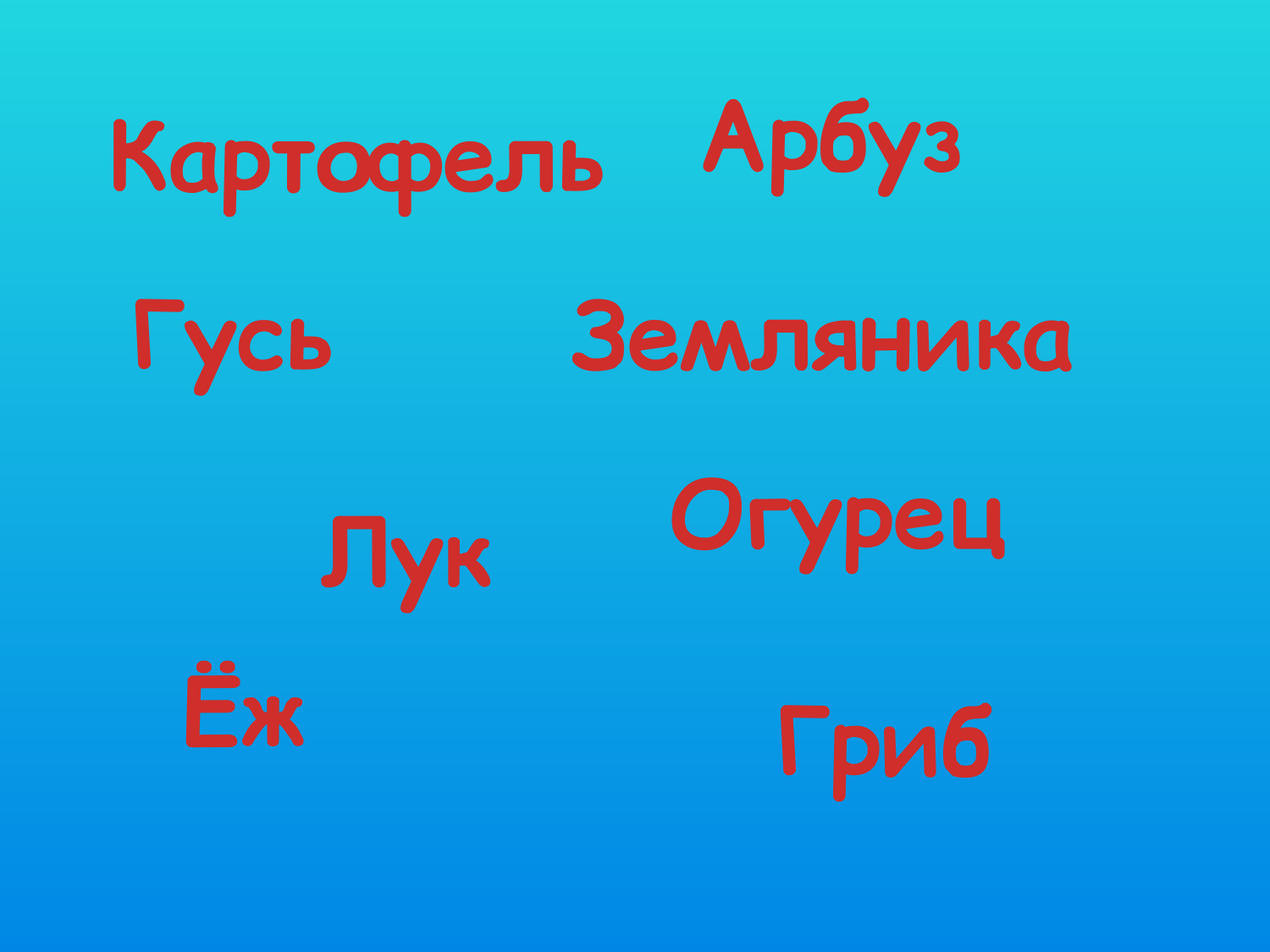

Арбуз
Картофель
Гусь
Земляника
Огурец
Лук
Ёж
Гриб